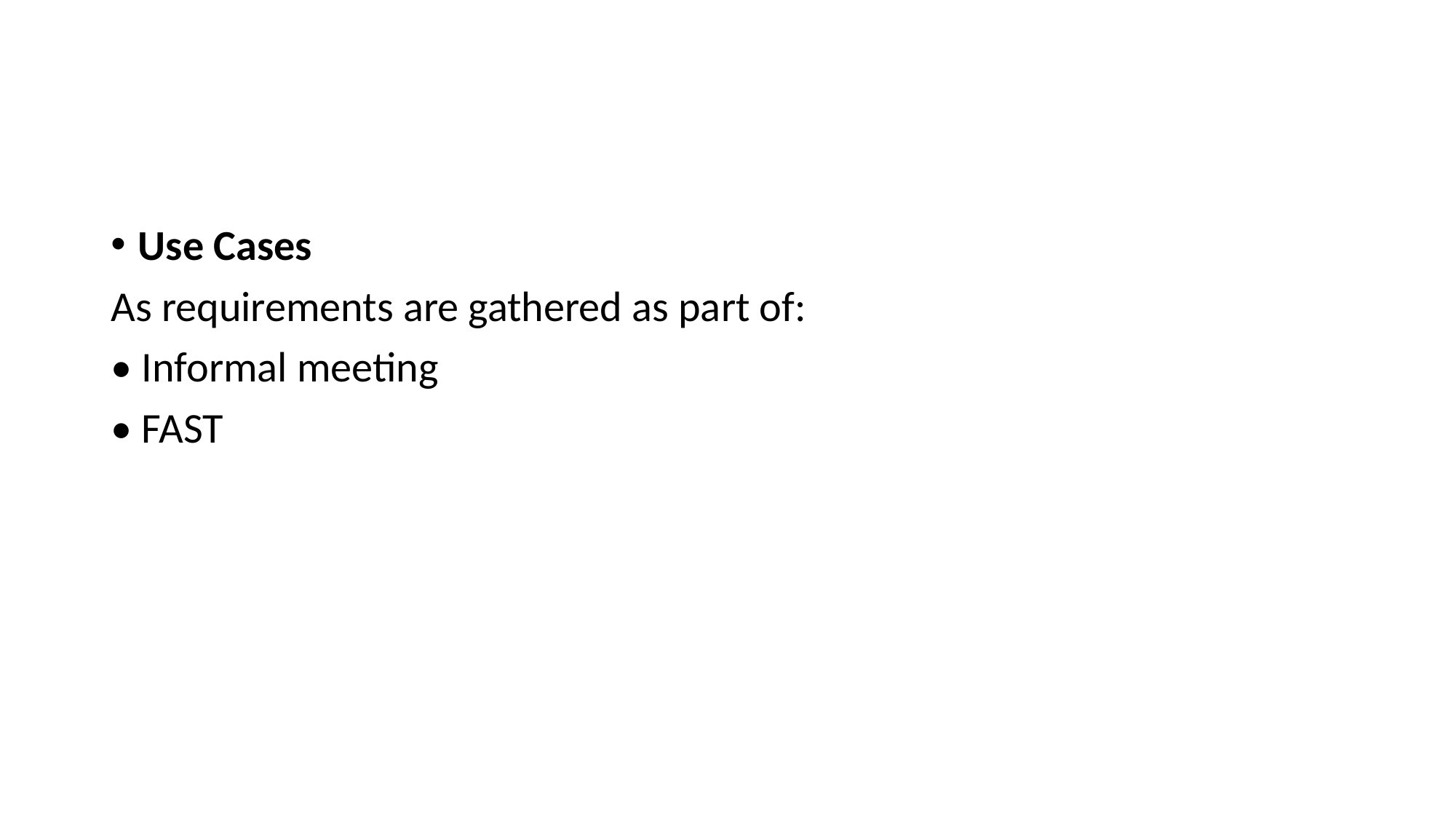

#
Use Cases
As requirements are gathered as part of:
• Informal meeting
• FAST